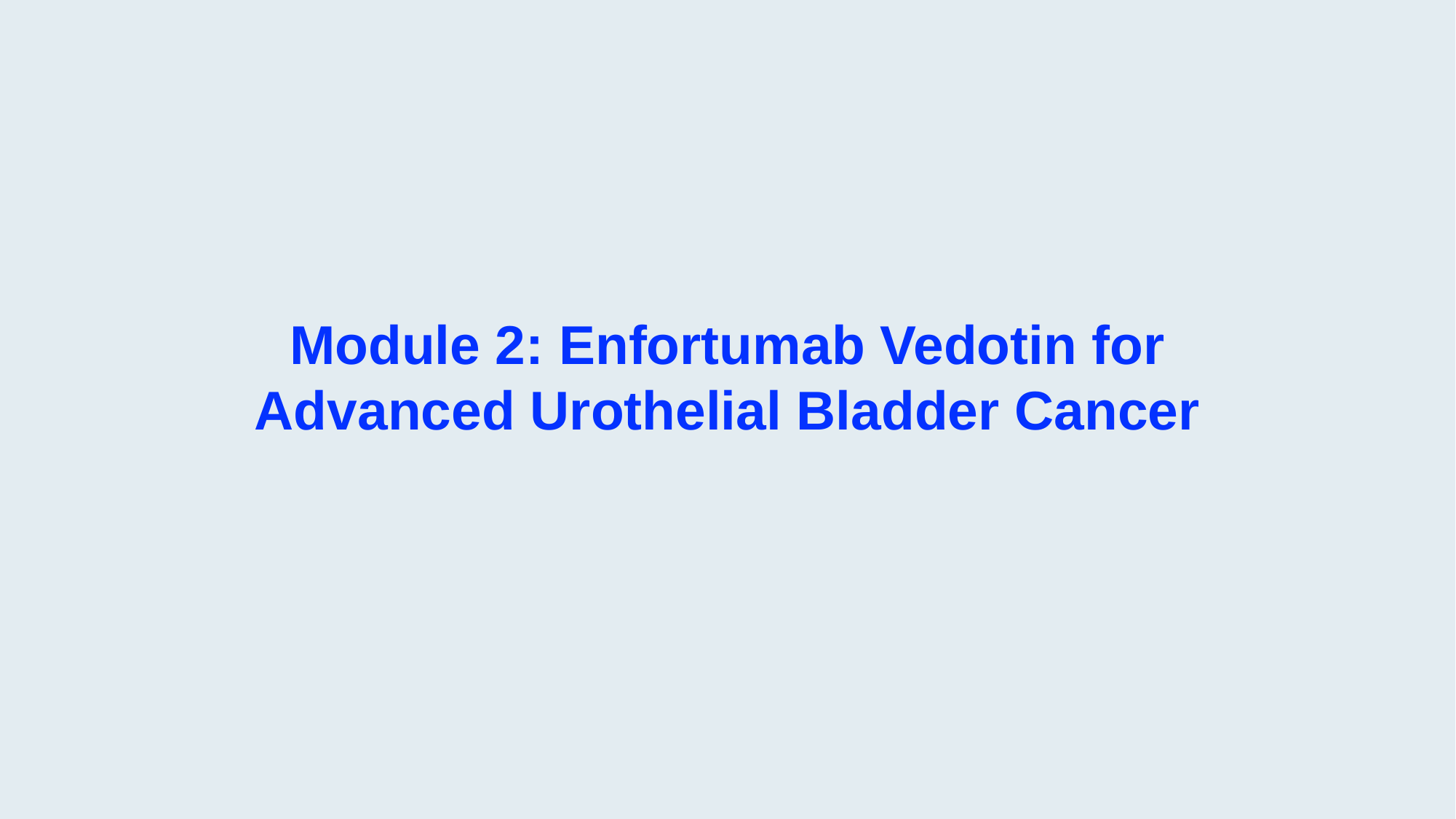

Module 2: Enfortumab Vedotin for Advanced Urothelial Bladder Cancer